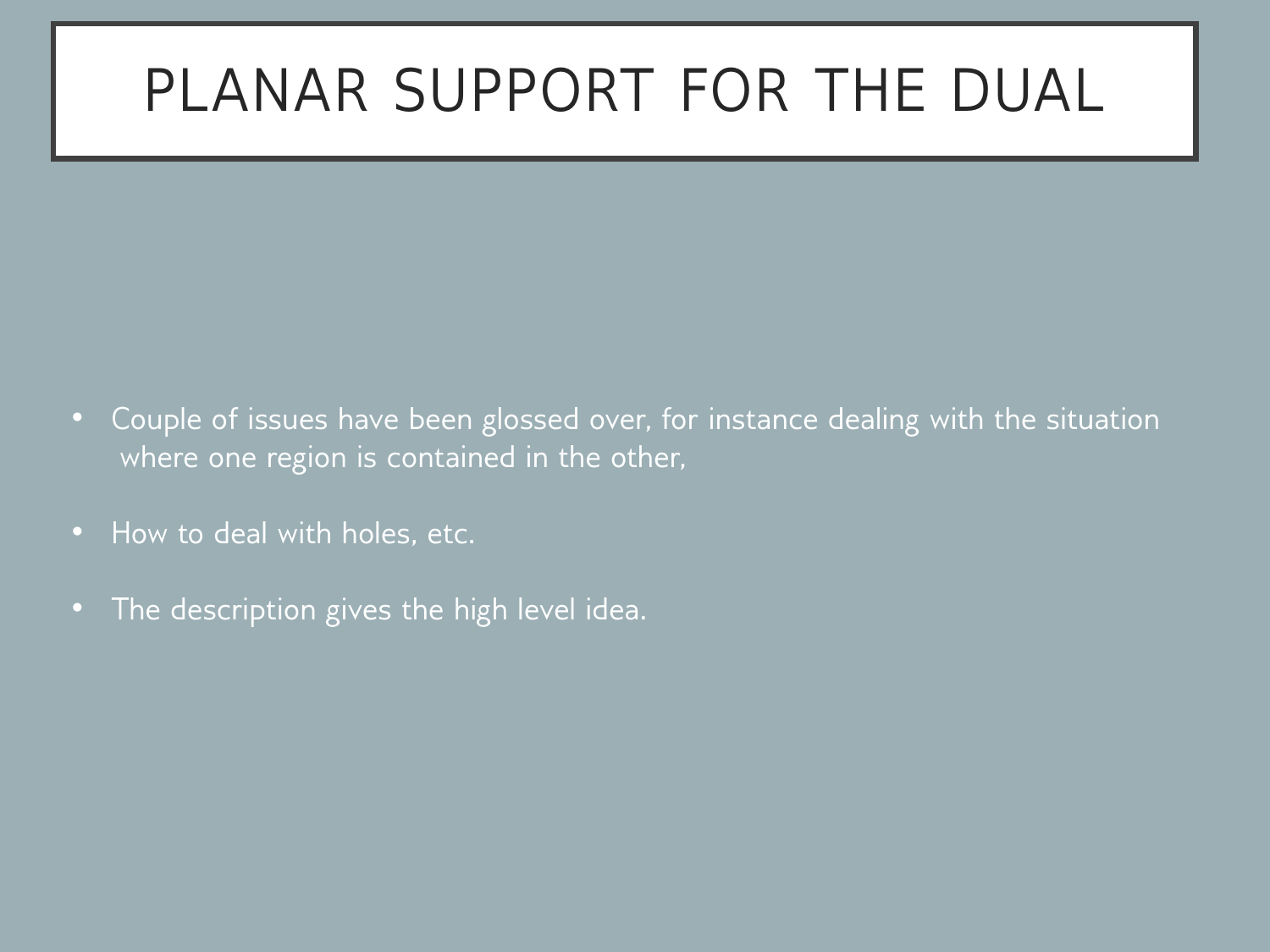

# Planar support for the dual
Couple of issues have been glossed over, for instance dealing with the situation
     where one region is contained in the other,

How to deal with holes, etc.

The description gives the high level idea.